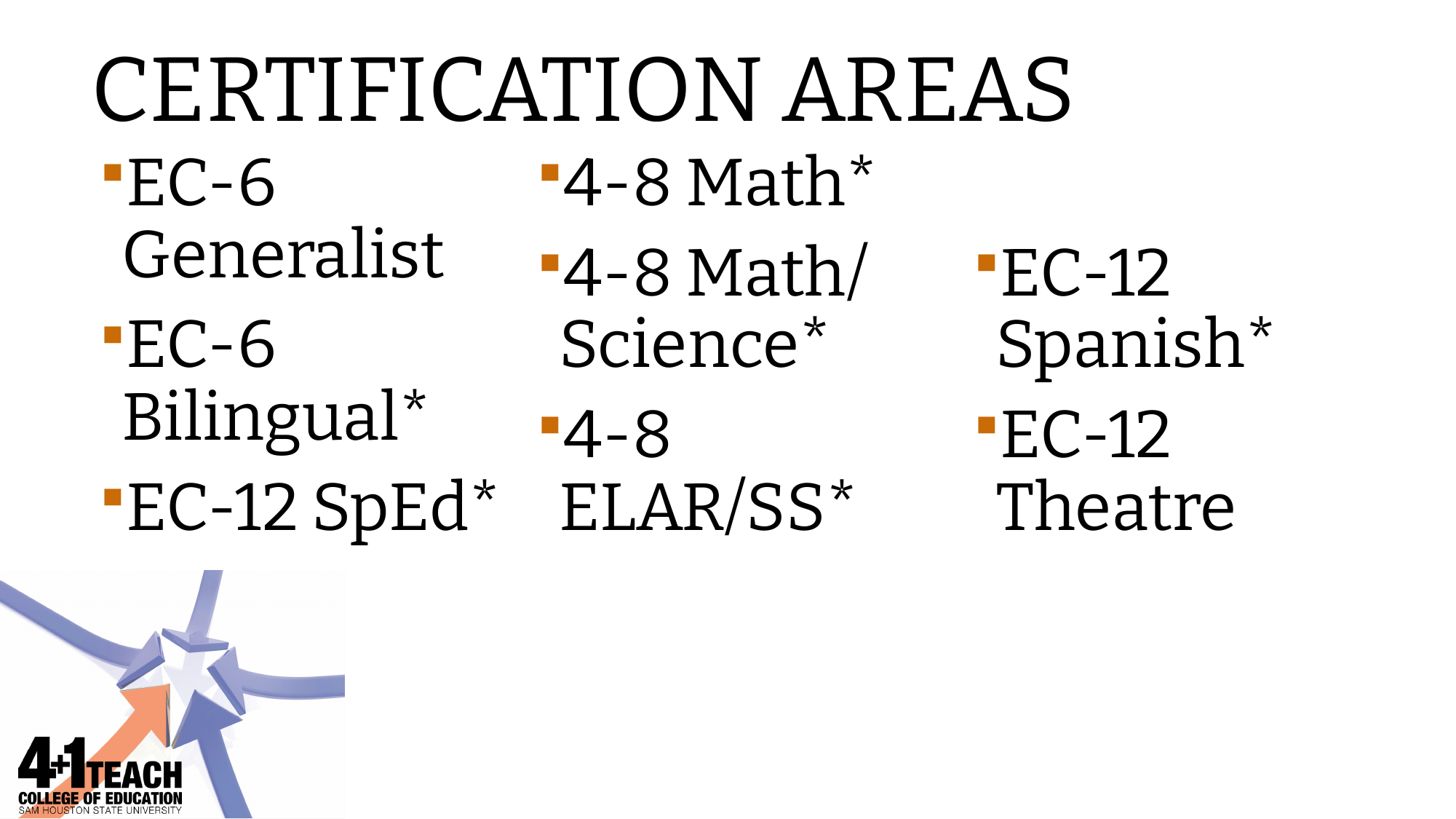

# Certification Areas
EC-6 Generalist
EC-6 Bilingual*
EC-12 SpEd*

4-8 Math*
4-8 Math/ Science*
4-8 ELAR/SS*

EC-12 Spanish*
EC-12 Theatre

​